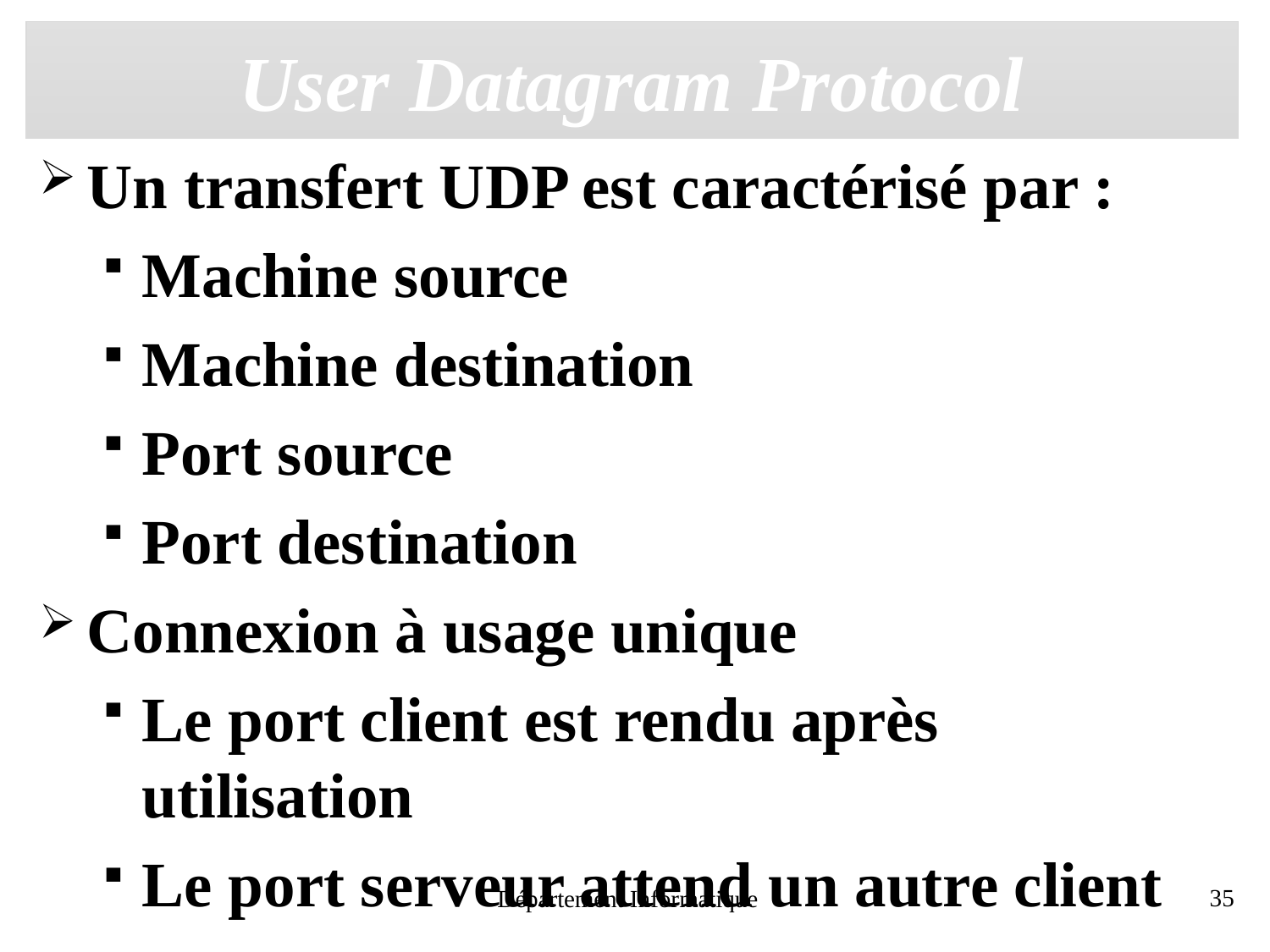

# User Datagram Protocol
Un transfert UDP est caractérisé par :
Machine source
Machine destination
Port source
Port destination
Connexion à usage unique
Le port client est rendu après utilisation
Le port serveur attend un autre client
Département Informatique
35